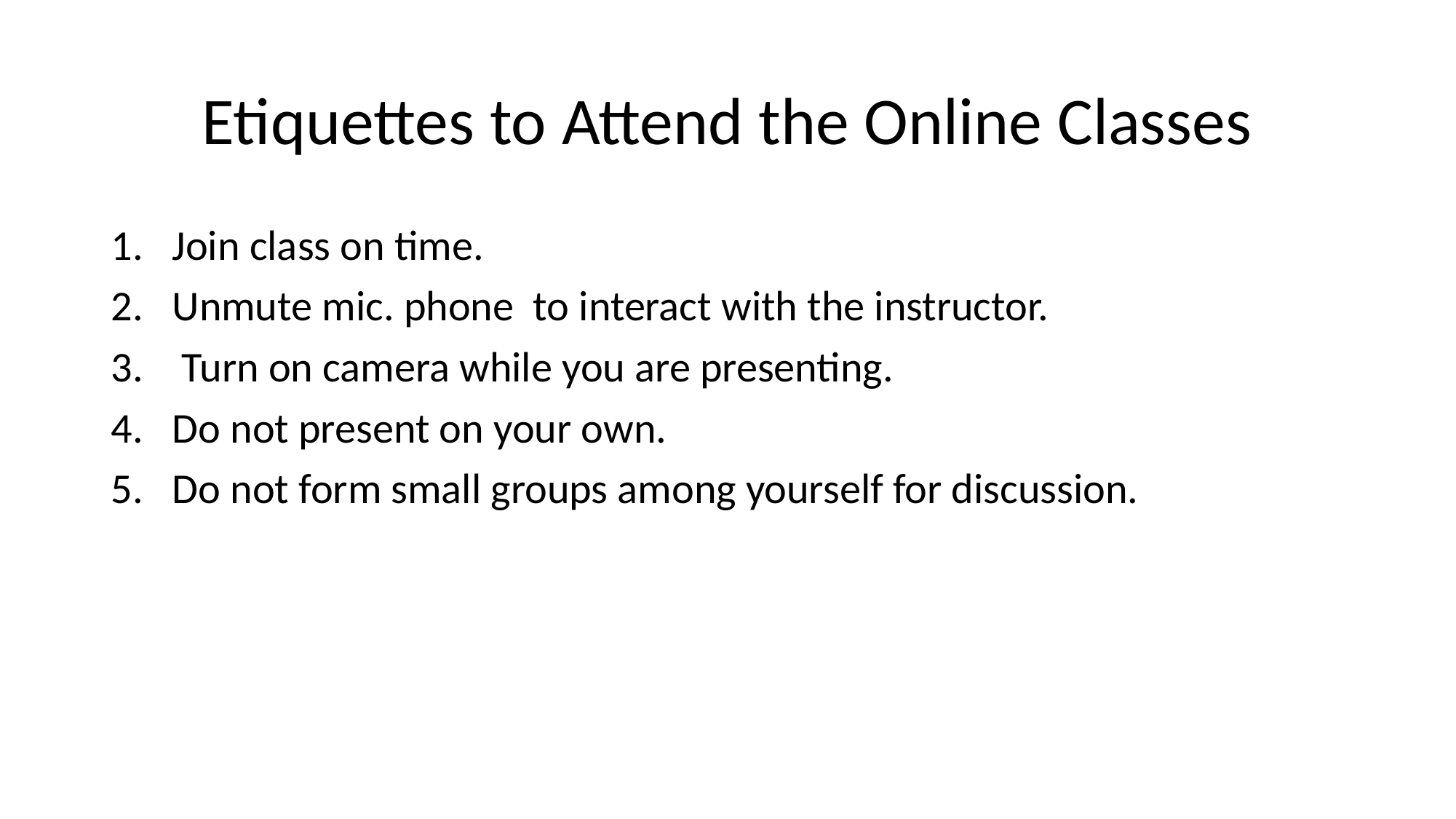

# Etiquettes to Attend the Online Classes
Join class on time.
Unmute mic. phone  to interact with the instructor.
 Turn on camera while you are presenting.
Do not present on your own.
Do not form small groups among yourself for discussion.